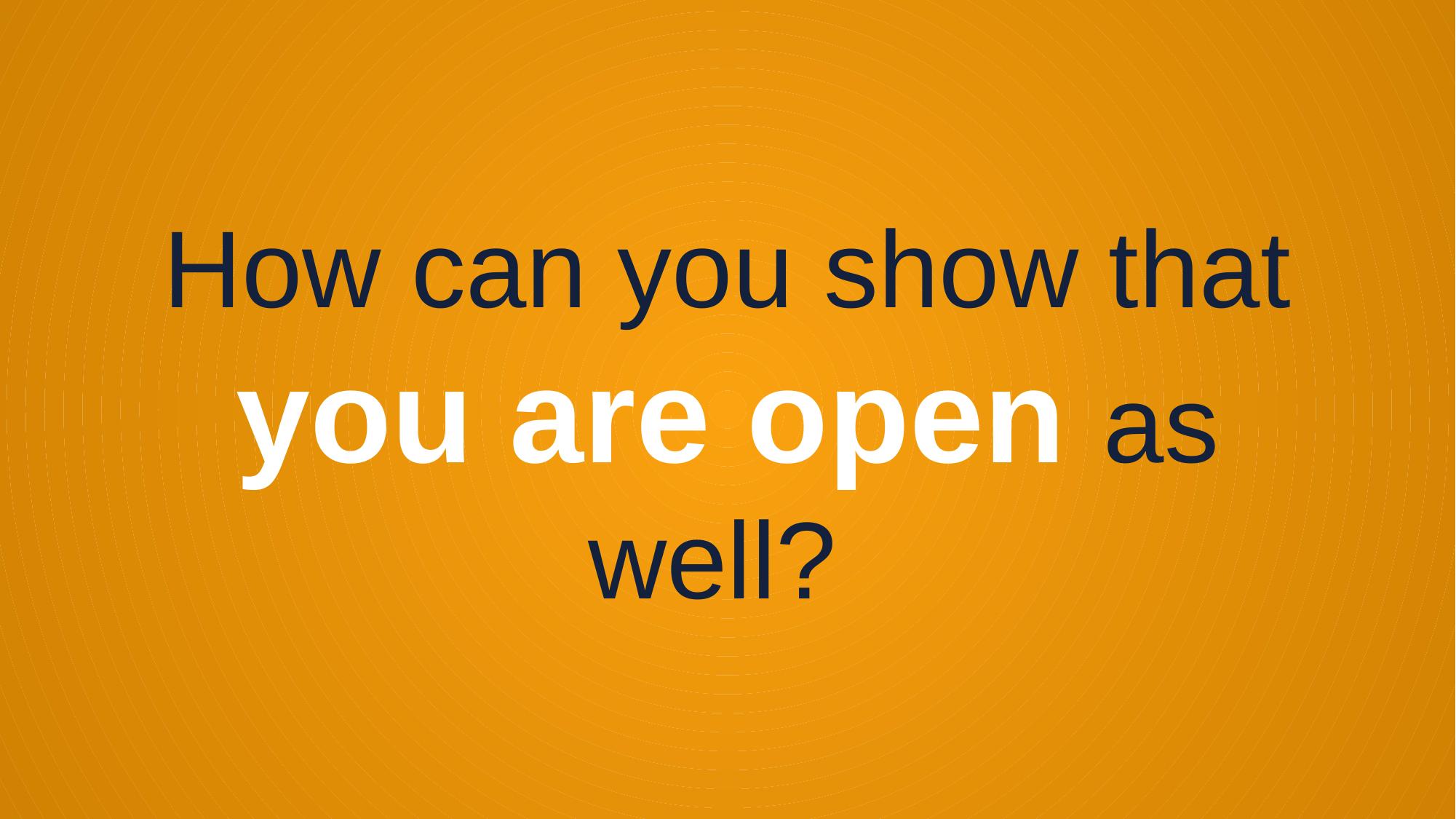

How can you show that you are open as well?